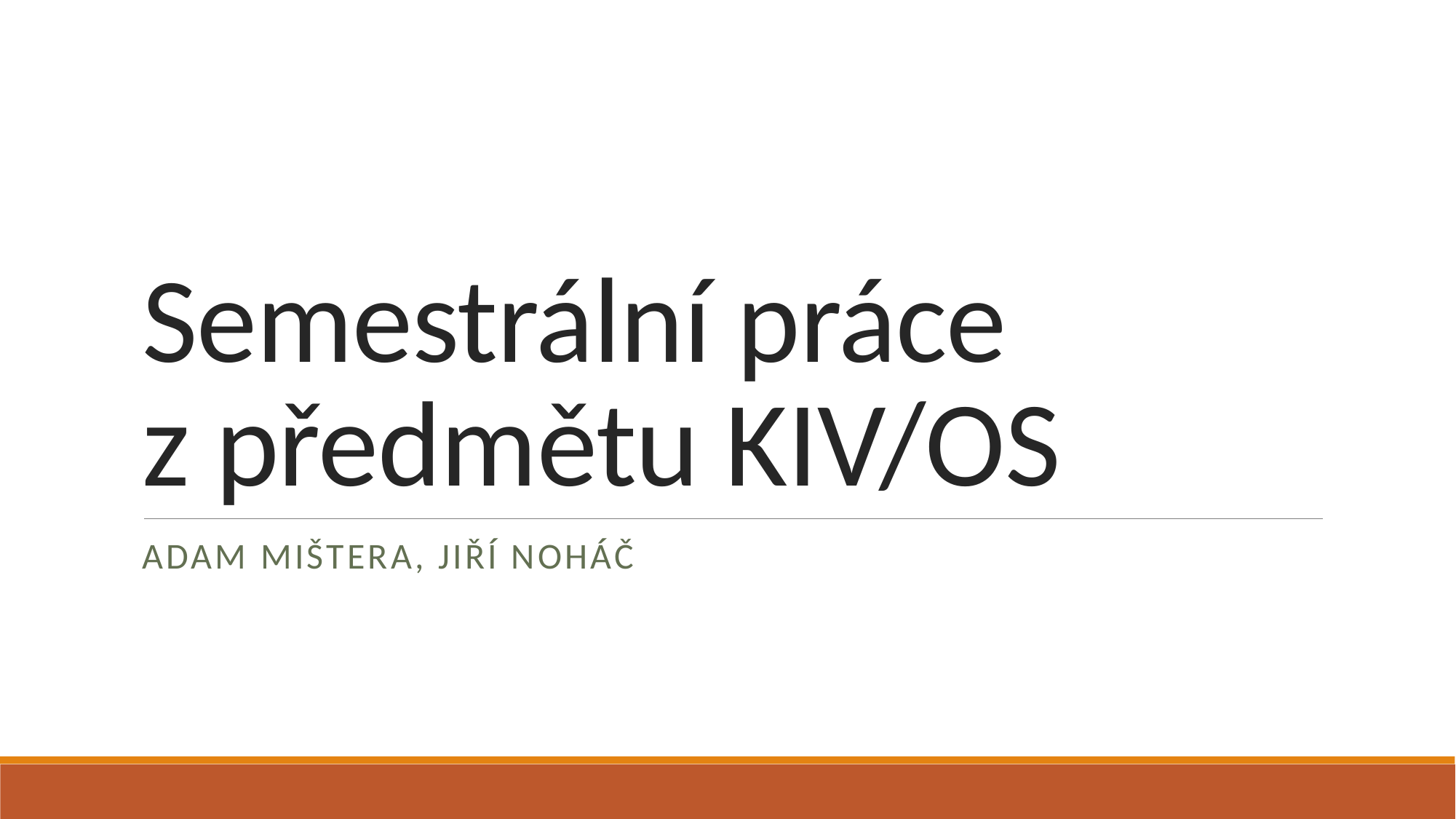

# Semestrální práce z předmětu KIV/OS
Adam Mištera, Jiří Noháč